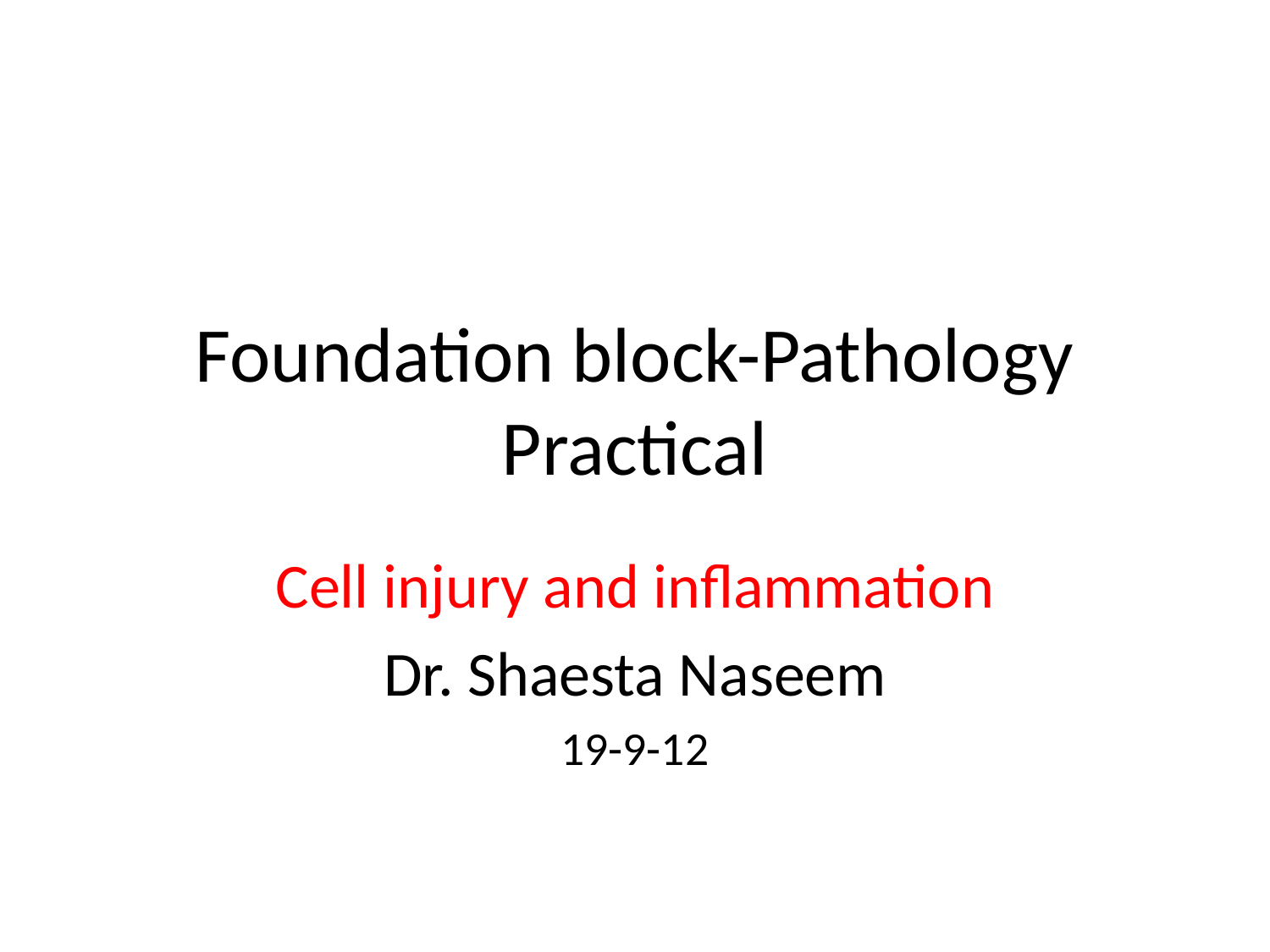

# Foundation block-Pathology Practical
Cell injury and inflammation
Dr. Shaesta Naseem
19-9-12